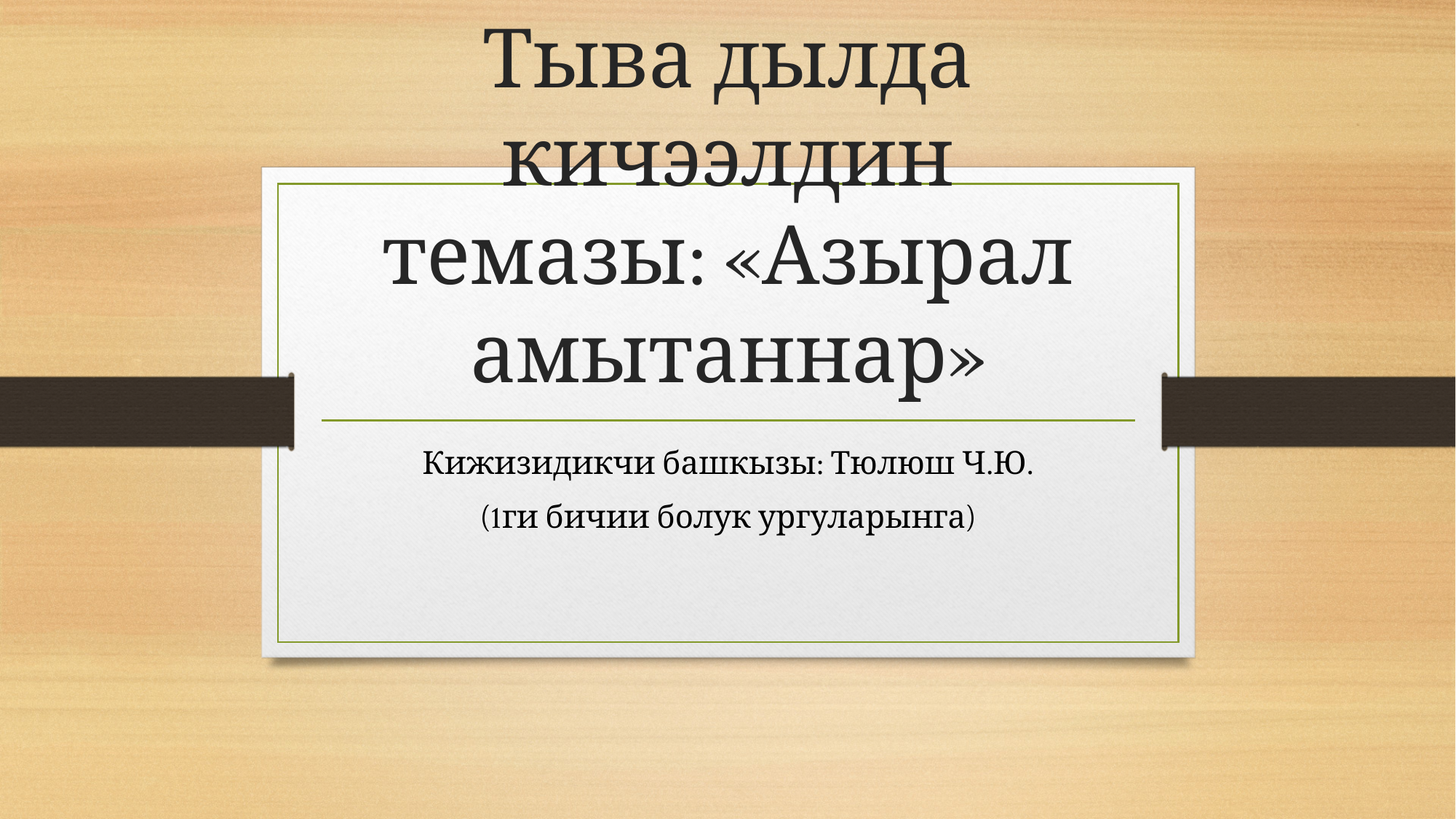

# Тыва дылда кичээлдин темазы: «Азырал амытаннар»
Кижизидикчи башкызы: Тюлюш Ч.Ю.
(1ги бичии болук ургуларынга)